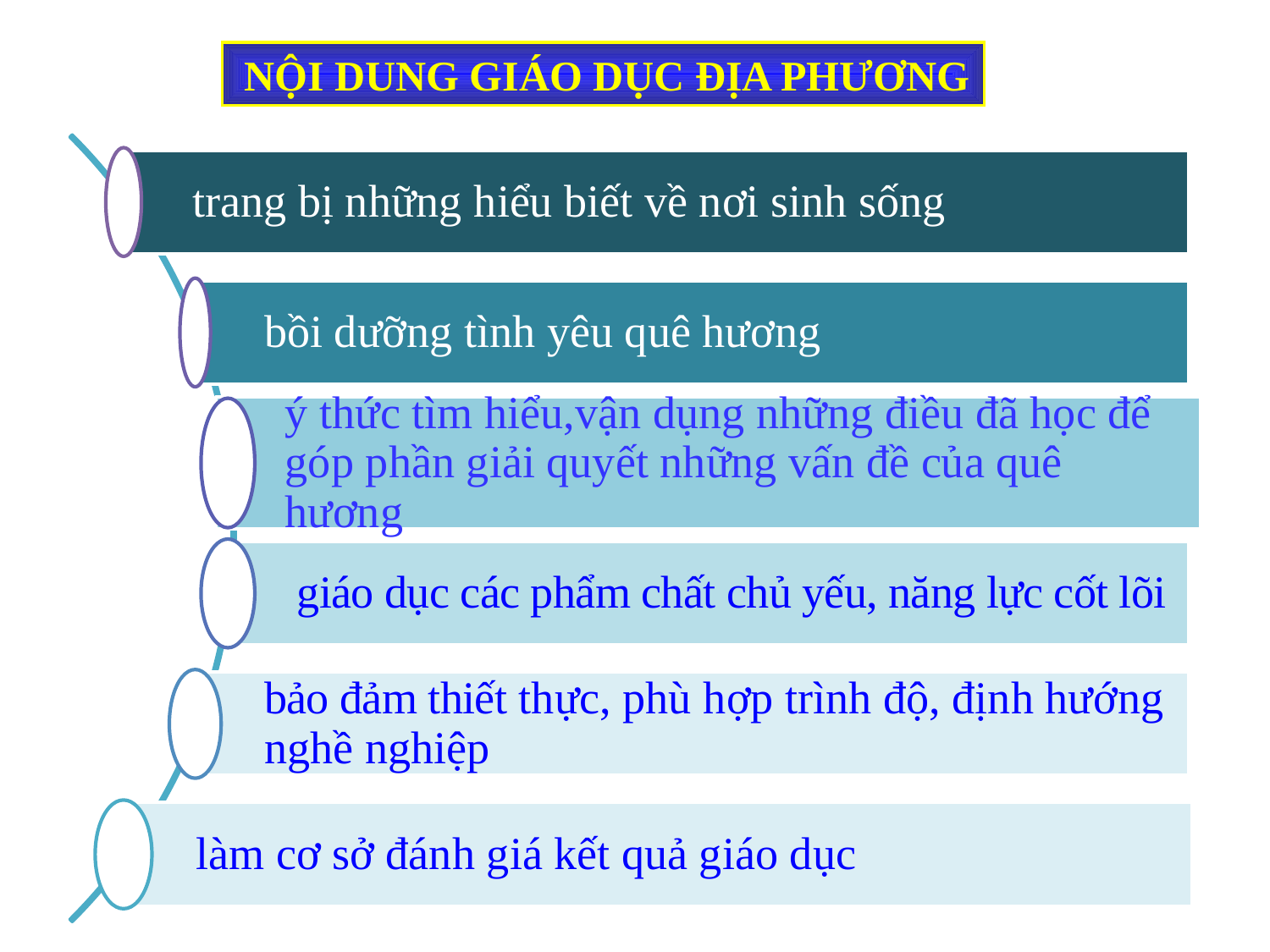

NỘI DUNG GIÁO DỤC ĐỊA PHƯƠNG
trang bị những hiểu biết về nơi sinh sống
bồi dưỡng tình yêu quê hương
ý thức tìm hiểu,vận dụng những điều đã học để góp phần giải quyết những vấn đề của quê hương
giáo dục các phẩm chất chủ yếu, năng lực cốt lõi
bảo đảm thiết thực, phù hợp trình độ, định hướng nghề nghiệp
làm cơ sở đánh giá kết quả giáo dục